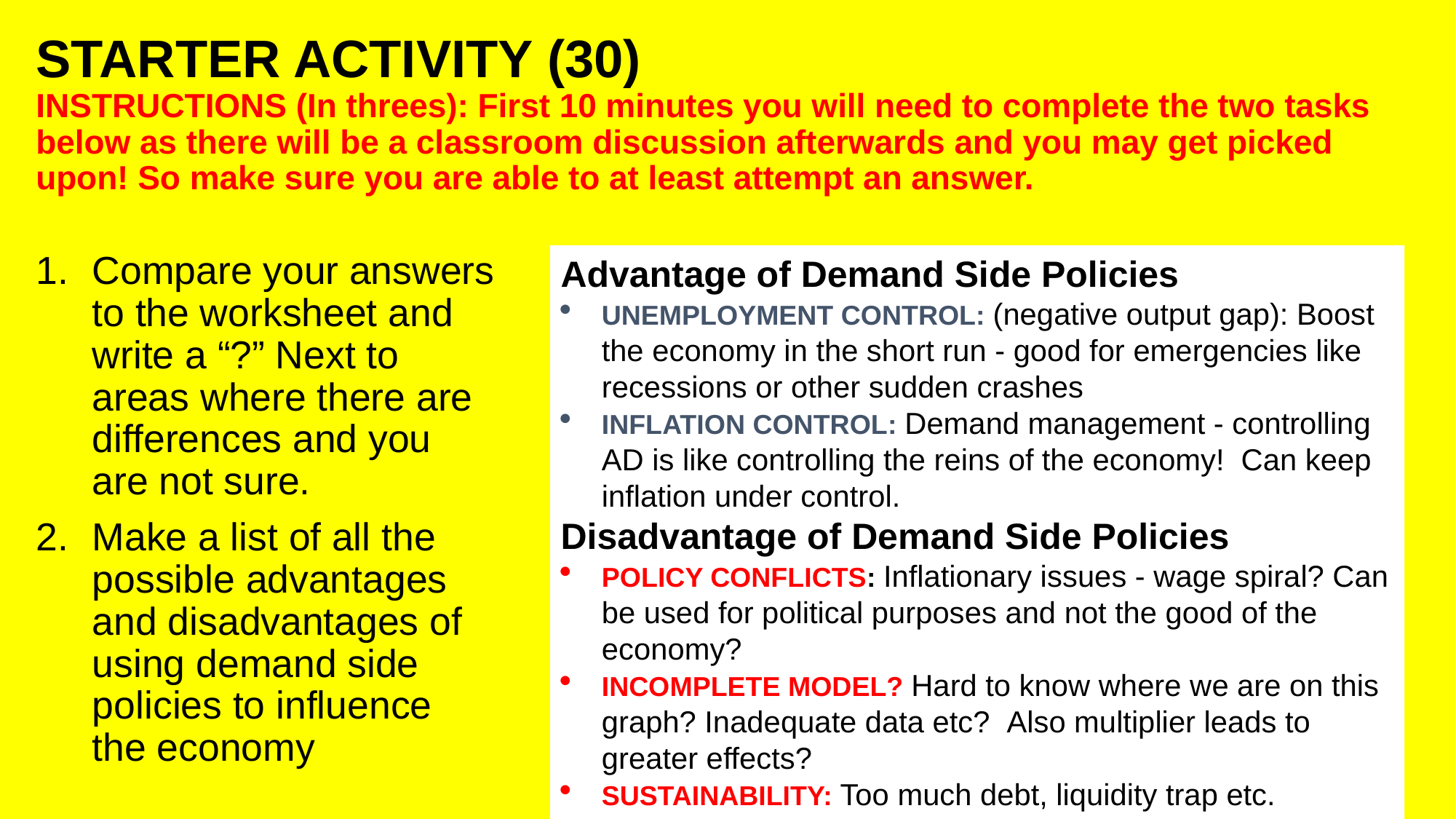

# STARTER ACTIVITY (30) INSTRUCTIONS (In threes): First 10 minutes you will need to complete the two tasks below as there will be a classroom discussion afterwards and you may get picked upon! So make sure you are able to at least attempt an answer.
Compare your answers to the worksheet and write a “?” Next to areas where there are differences and you are not sure.
Make a list of all the possible advantages and disadvantages of using demand side policies to influence the economy
Advantage of Demand Side Policies
UNEMPLOYMENT CONTROL: (negative output gap): Boost the economy in the short run - good for emergencies like recessions or other sudden crashes
INFLATION CONTROL: Demand management - controlling AD is like controlling the reins of the economy!  Can keep inflation under control.
Disadvantage of Demand Side Policies
POLICY CONFLICTS: Inflationary issues - wage spiral? Can be used for political purposes and not the good of the economy?
INCOMPLETE MODEL? Hard to know where we are on this graph? Inadequate data etc?  Also multiplier leads to greater effects?
SUSTAINABILITY: Too much debt, liquidity trap etc.
UNINTENDED EFFECTS: ‘Fiscal Crowding Out’?  ‘Credit Crunch’?